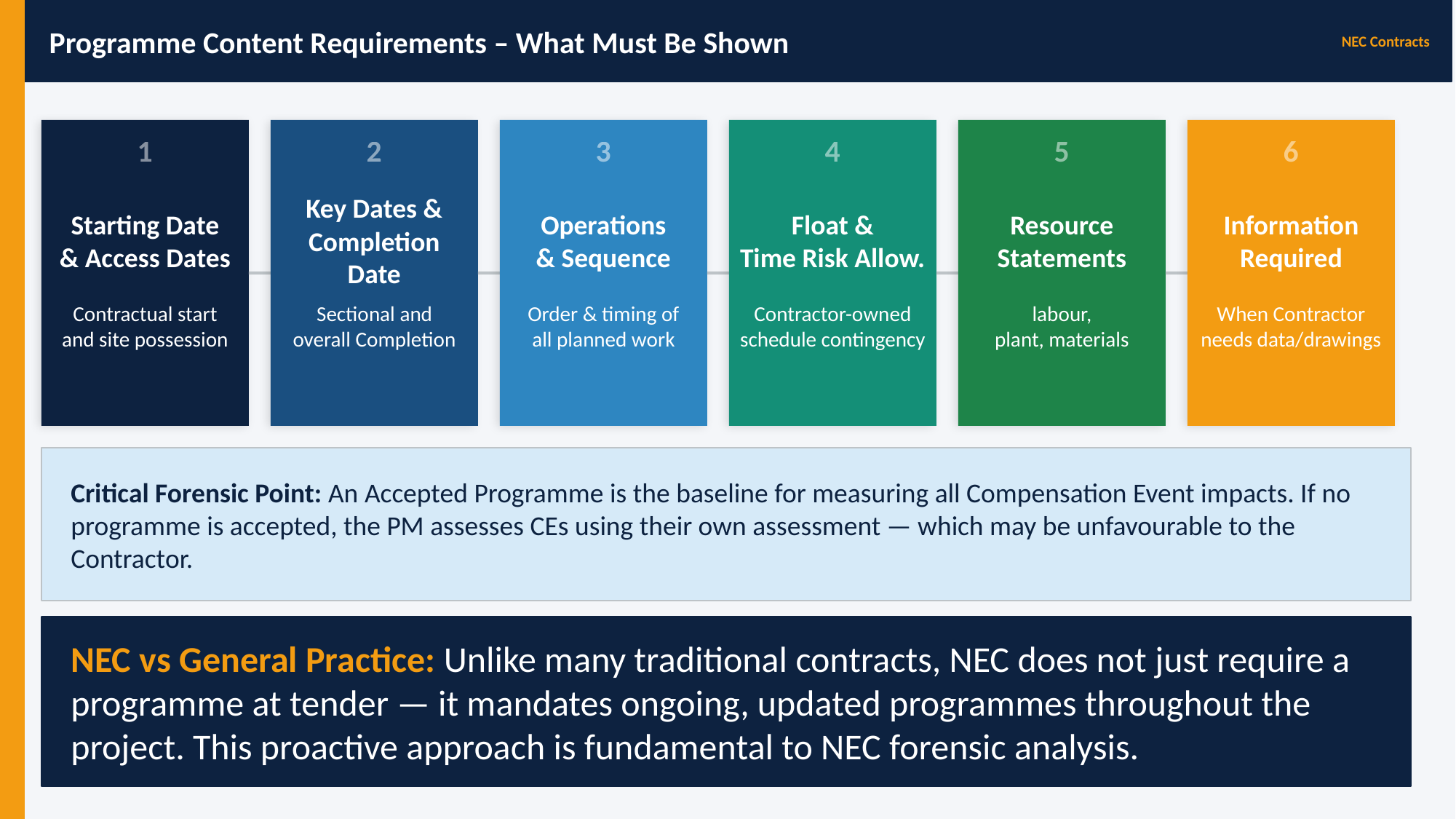

Programme Content Requirements – What Must Be Shown
NEC Contracts

1

2

3

4

5

6
Starting Date
& Access Dates
Key Dates &
Completion Date
Operations
& Sequence
Float &
Time Risk Allow.
Resource
Statements
Information
Required

Contractual start
and site possession
Sectional and
overall Completion
Order & timing of
all planned work
Contractor-owned
schedule contingency
labour,
plant, materials
When Contractor
needs data/drawings

Critical Forensic Point: An Accepted Programme is the baseline for measuring all Compensation Event impacts. If no programme is accepted, the PM assesses CEs using their own assessment — which may be unfavourable to the Contractor.

NEC vs General Practice: Unlike many traditional contracts, NEC does not just require a programme at tender — it mandates ongoing, updated programmes throughout the project. This proactive approach is fundamental to NEC forensic analysis.